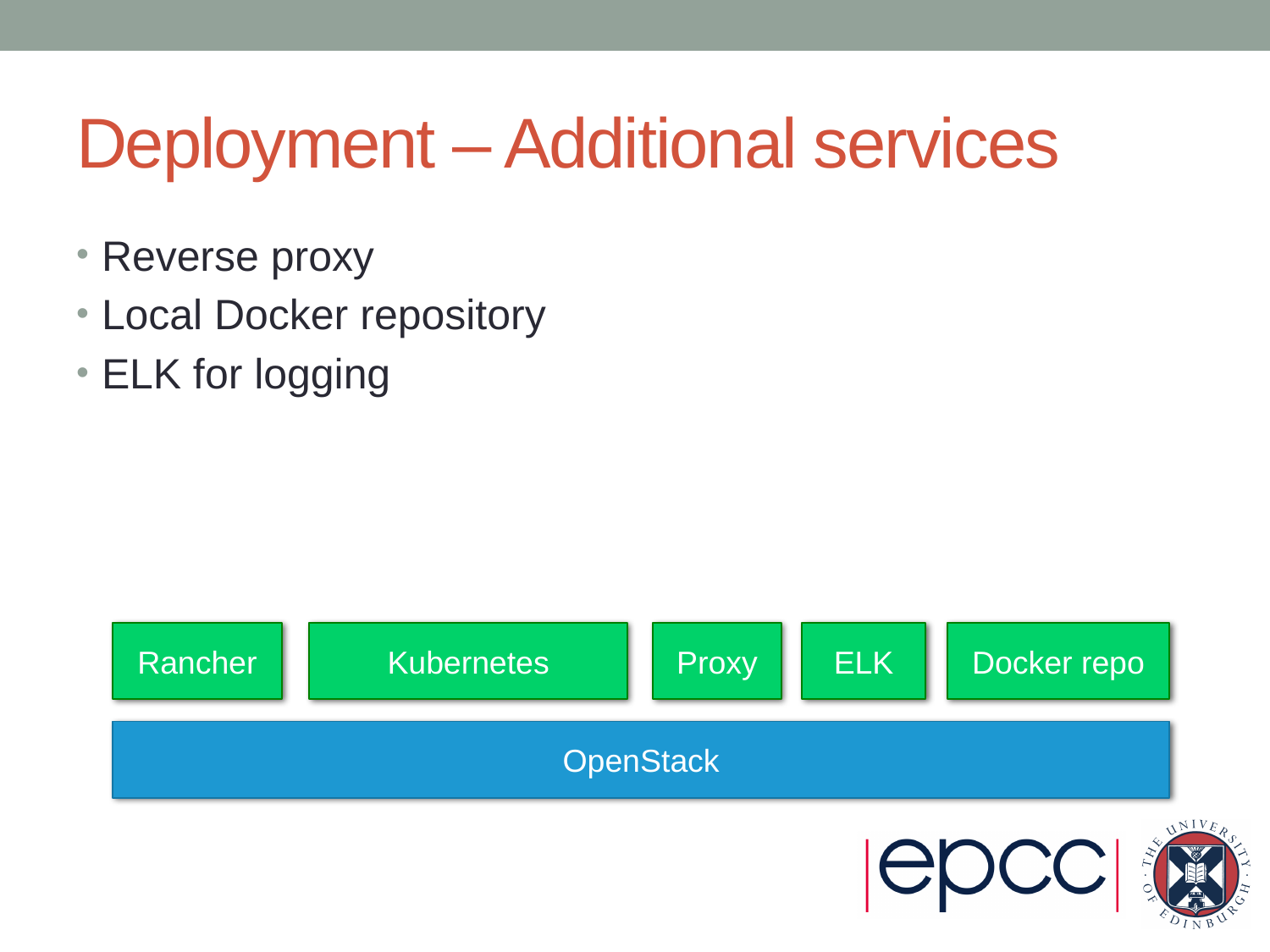

# Deployment – Additional services
Reverse proxy
Local Docker repository
ELK for logging

Rancher
Kubernetes
Proxy
ELK
Docker repo
OpenStack